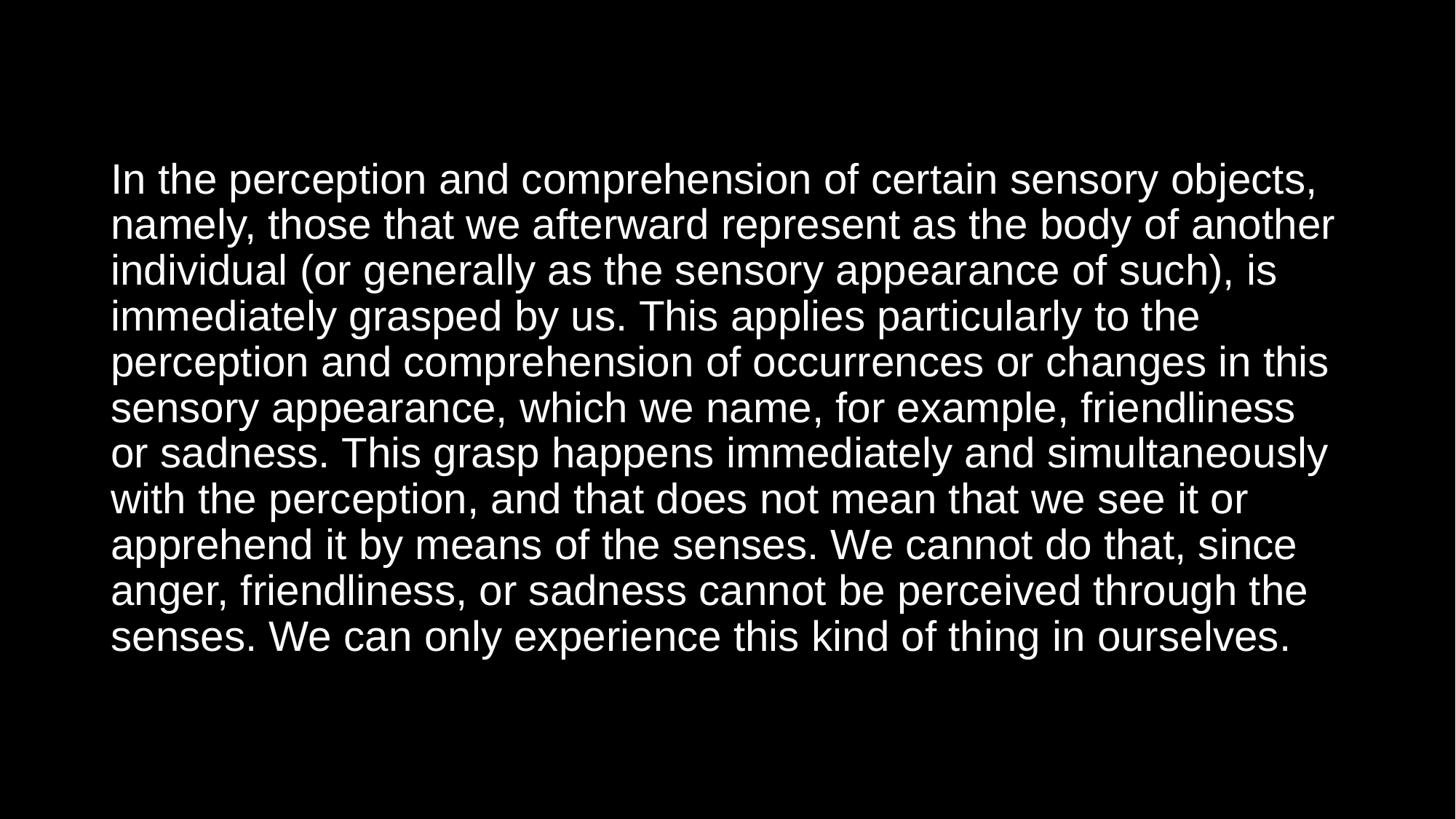

#
In the perception and comprehension of certain sensory objects, namely, those that we afterward represent as the body of another individual (or generally as the sensory appearance of such), is immediately grasped by us. This applies particularly to the perception and comprehension of occurrences or changes in this sensory appearance, which we name, for example, friendliness or sadness. This grasp happens immediately and simultaneously with the perception, and that does not mean that we see it or apprehend it by means of the senses. We cannot do that, since anger, friendliness, or sadness cannot be perceived through the senses. We can only experience this kind of thing in ourselves.